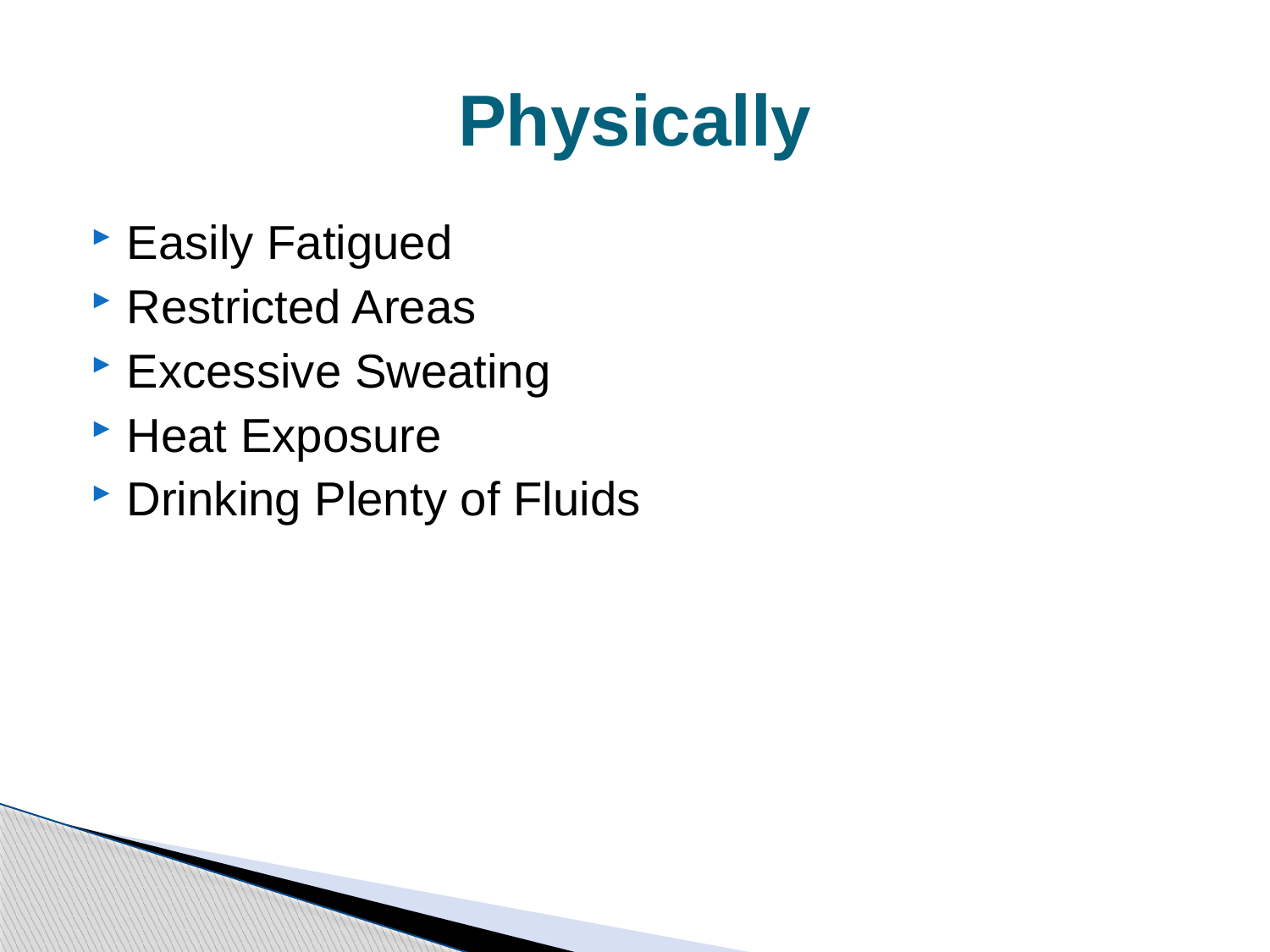

# Physically
Easily Fatigued
Restricted Areas
Excessive Sweating
Heat Exposure
Drinking Plenty of Fluids